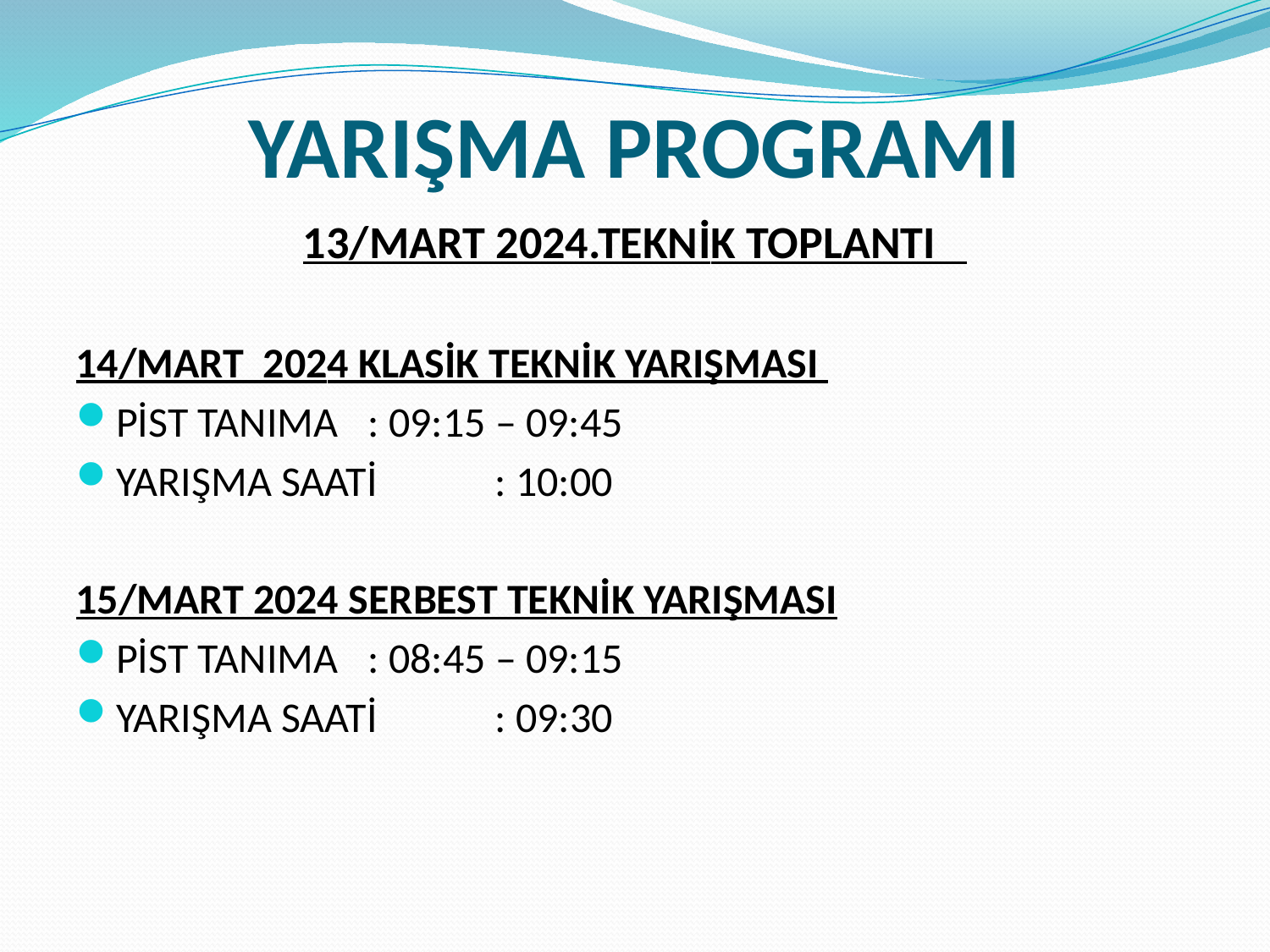

# YARIŞMA PROGRAMI
13/MART 2024.TEKNİK TOPLANTI

14/MART  2024 KLASİK TEKNİK YARIŞMASI
PİST TANIMA 	: 09:15 – 09:45
YARIŞMA SAATİ	: 10:00

15/MART 2024 SERBEST TEKNİK YARIŞMASI
PİST TANIMA	: 08:45 – 09:15
YARIŞMA SAATİ	: 09:30